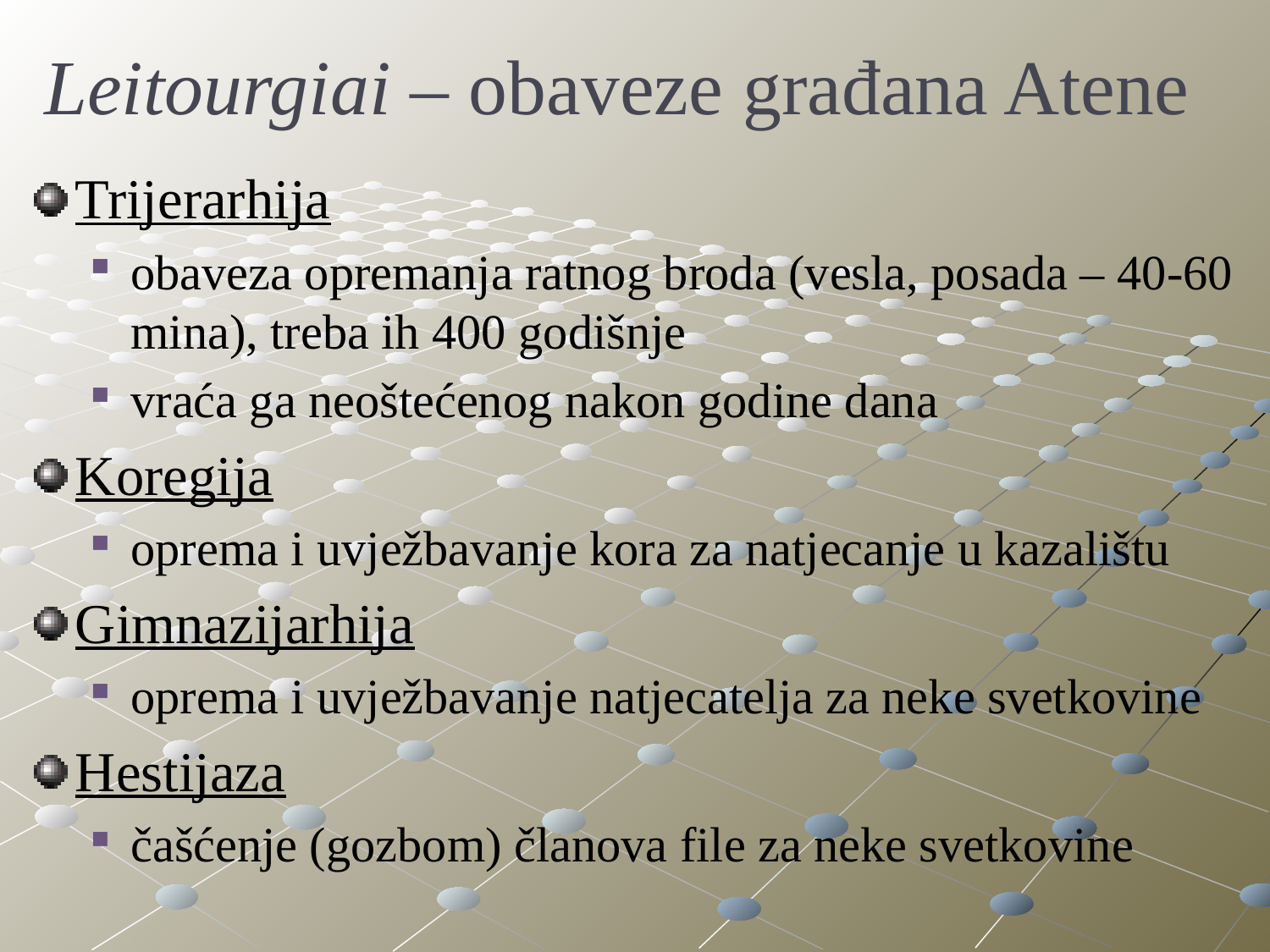

# Leitourgiai – obaveze građana Atene
Trijerarhija
obaveza opremanja ratnog broda (vesla, posada – 40-60 mina), treba ih 400 godišnje
vraća ga neoštećenog nakon godine dana
Koregija
oprema i uvježbavanje kora za natjecanje u kazalištu
Gimnazijarhija
oprema i uvježbavanje natjecatelja za neke svetkovine
Hestijaza
čašćenje (gozbom) članova file za neke svetkovine